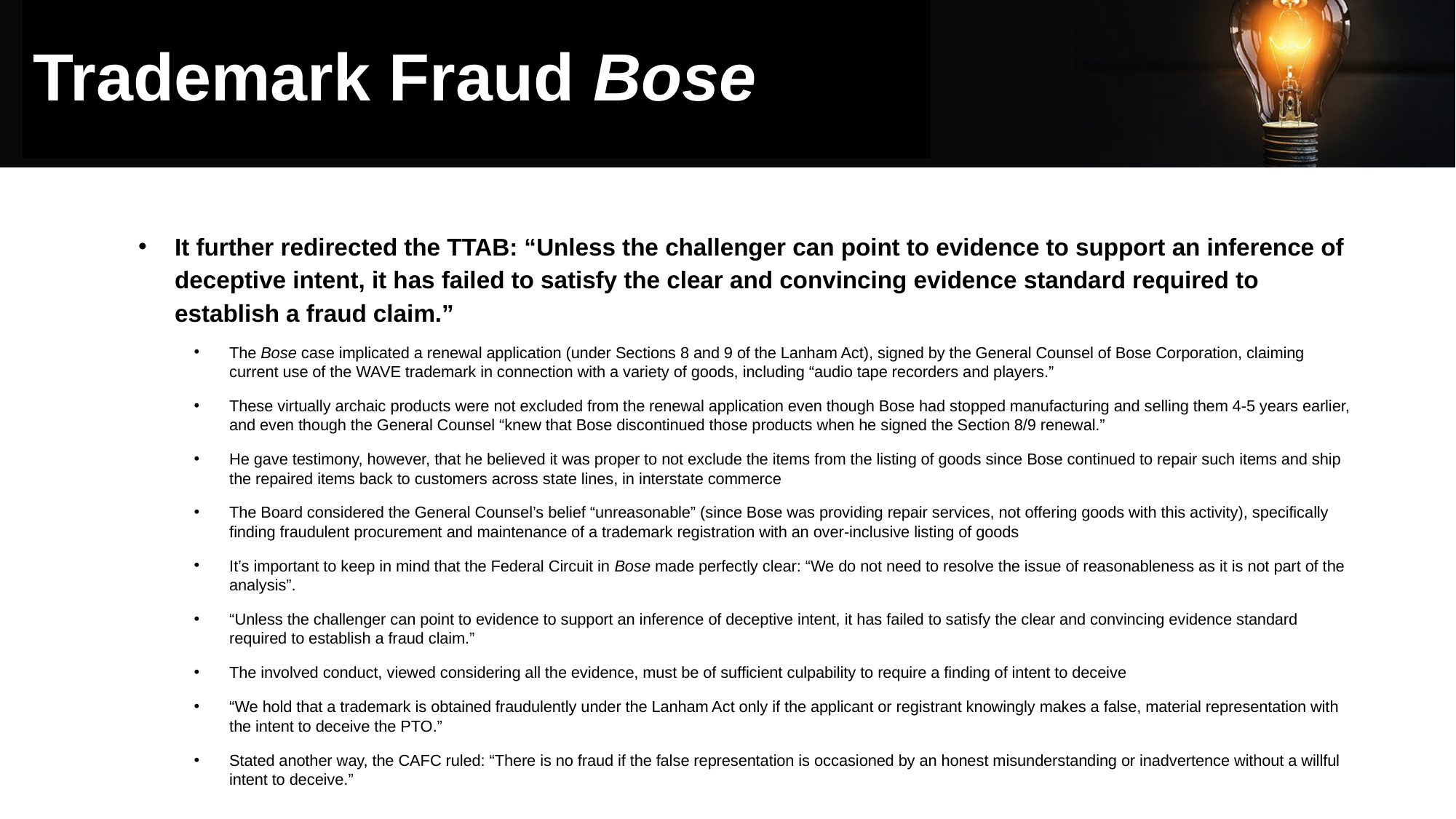

# Trademark Fraud Bose
It further redirected the TTAB: “Unless the challenger can point to evidence to support an inference of deceptive intent, it has failed to satisfy the clear and convincing evidence standard required to establish a fraud claim.”
The Bose case implicated a renewal application (under Sections 8 and 9 of the Lanham Act), signed by the General Counsel of Bose Corporation, claiming current use of the WAVE trademark in connection with a variety of goods, including “audio tape recorders and players.”
These virtually archaic products were not excluded from the renewal application even though Bose had stopped manufacturing and selling them 4-5 years earlier, and even though the General Counsel “knew that Bose discontinued those products when he signed the Section 8/9 renewal.”
He gave testimony, however, that he believed it was proper to not exclude the items from the listing of goods since Bose continued to repair such items and ship the repaired items back to customers across state lines, in interstate commerce
The Board considered the General Counsel’s belief “unreasonable” (since Bose was providing repair services, not offering goods with this activity), specifically finding fraudulent procurement and maintenance of a trademark registration with an over-inclusive listing of goods
It’s important to keep in mind that the Federal Circuit in Bose made perfectly clear: “We do not need to resolve the issue of reasonableness as it is not part of the analysis”.
“Unless the challenger can point to evidence to support an inference of deceptive intent, it has failed to satisfy the clear and convincing evidence standard required to establish a fraud claim.”
The involved conduct, viewed considering all the evidence, must be of sufficient culpability to require a finding of intent to deceive
“We hold that a trademark is obtained fraudulently under the Lanham Act only if the applicant or registrant knowingly makes a false, material representation with the intent to deceive the PTO.”
Stated another way, the CAFC ruled: “There is no fraud if the false representation is occasioned by an honest misunderstanding or inadvertence without a willful intent to deceive.”